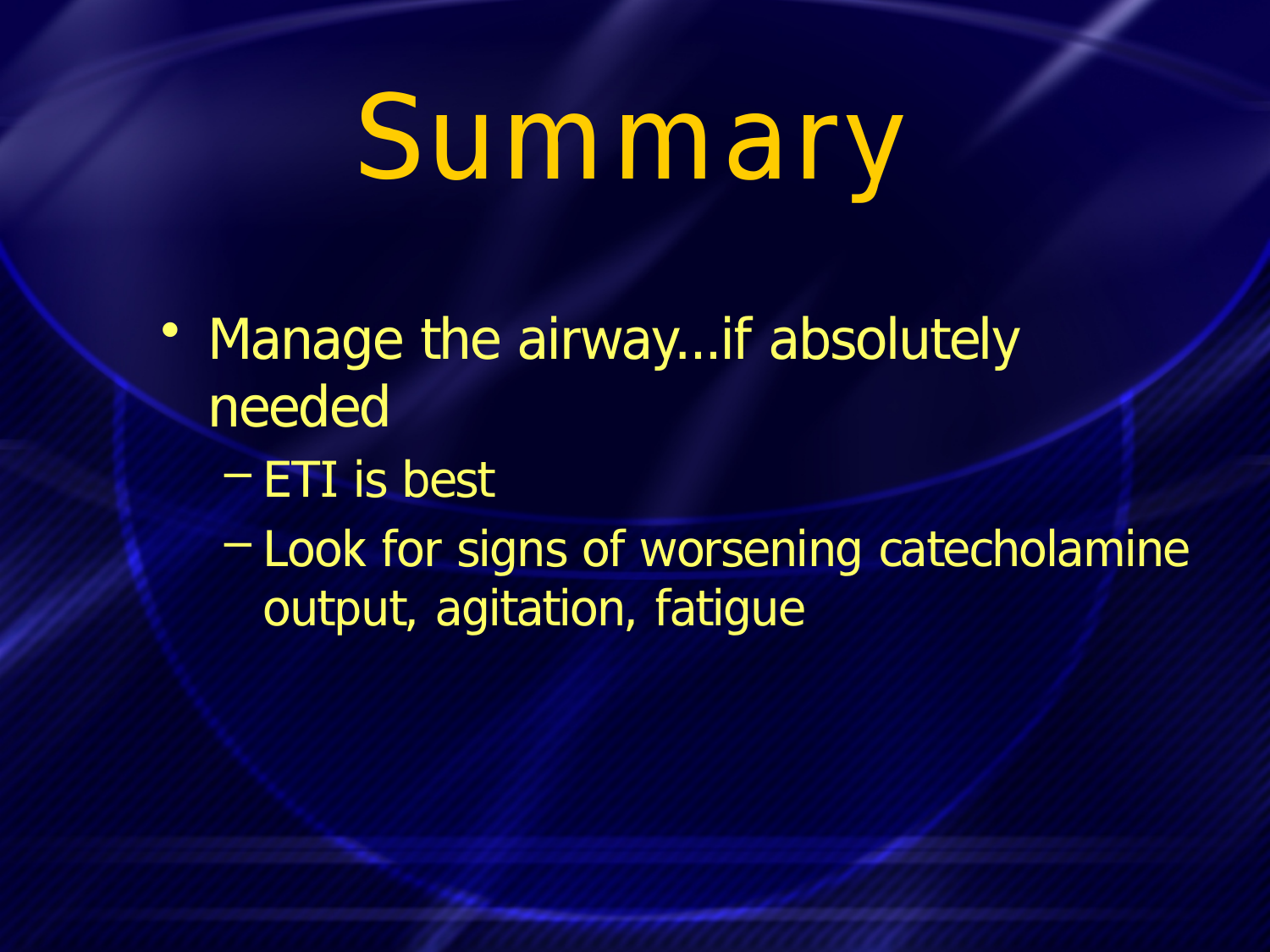

# Summary
Manage the airway…if absolutely needed
ETI is best
Look for signs of worsening catecholamine output, agitation, fatigue